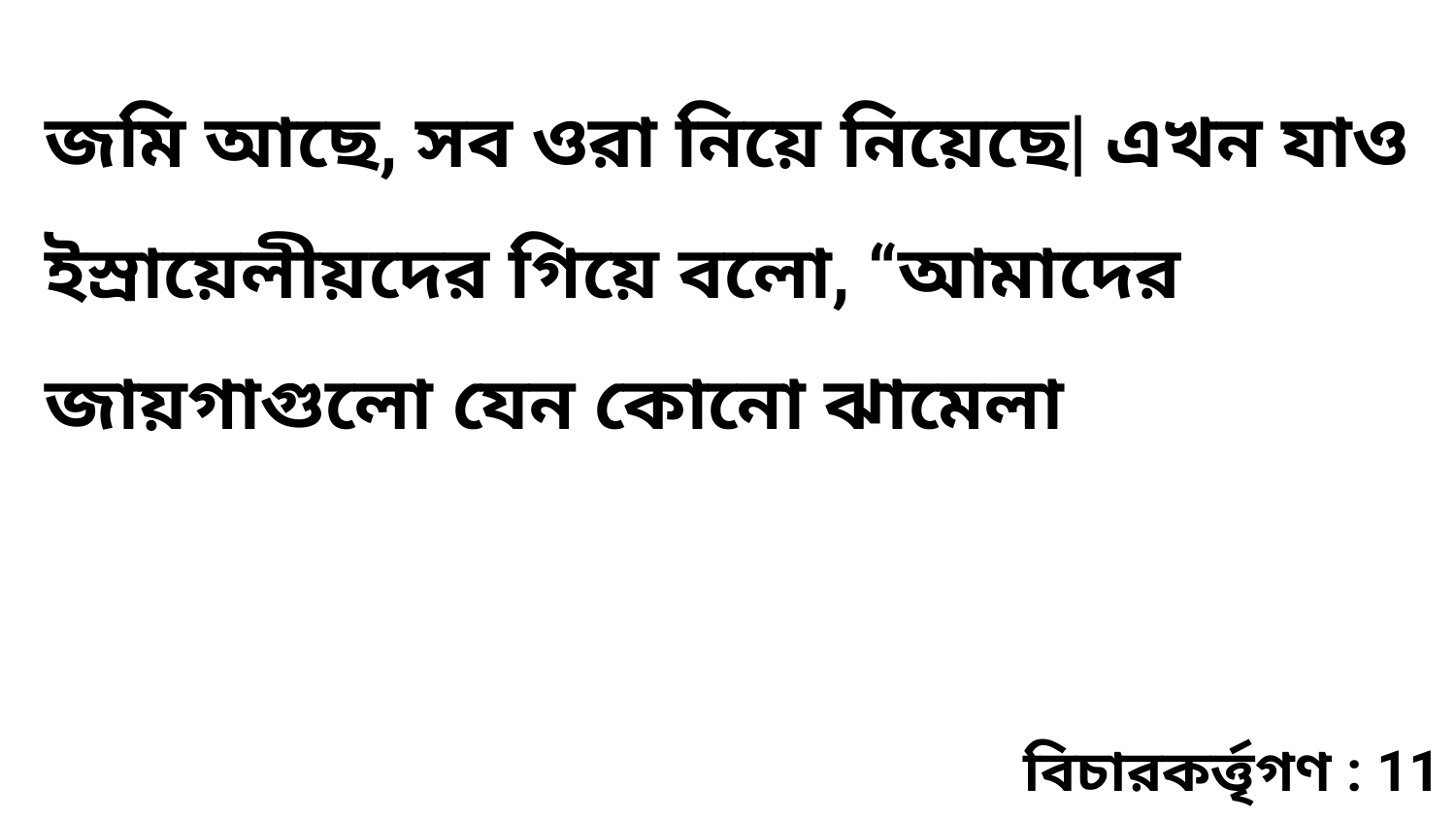

জমি আছে, সব ওরা নিয়ে নিয়েছে| এখন যাও ইস্রায়েলীয়দের গিয়ে বলো, “আমাদের জায়গাগুলো যেন কোনো ঝামেলা
বিচারকর্ত্তৃগণ : 11